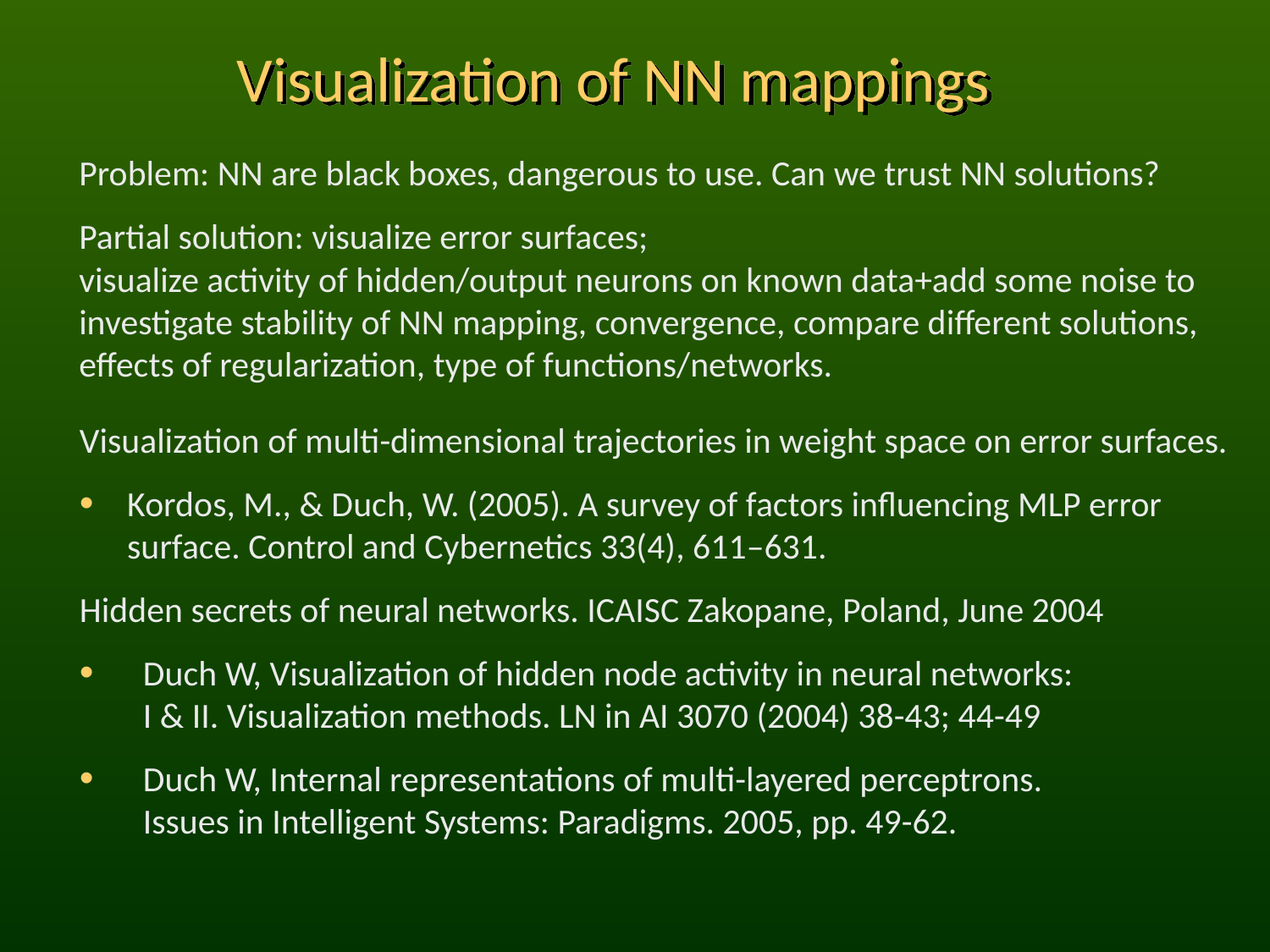

# Visualization of NN mappings
Problem: NN are black boxes, dangerous to use. Can we trust NN solutions?
Partial solution: visualize error surfaces;
visualize activity of hidden/output neurons on known data+add some noise to investigate stability of NN mapping, convergence, compare different solutions, effects of regularization, type of functions/networks.
Visualization of multi-dimensional trajectories in weight space on error surfaces.
Kordos, M., & Duch, W. (2005). A survey of factors influencing MLP error surface. Control and Cybernetics 33(4), 611–631.
Hidden secrets of neural networks. ICAISC Zakopane, Poland, June 2004
Duch W, Visualization of hidden node activity in neural networks:
I & II. Visualization methods. LN in AI 3070 (2004) 38-43; 44-49
Duch W, Internal representations of multi-layered perceptrons.
Issues in Intelligent Systems: Paradigms. 2005, pp. 49-62.